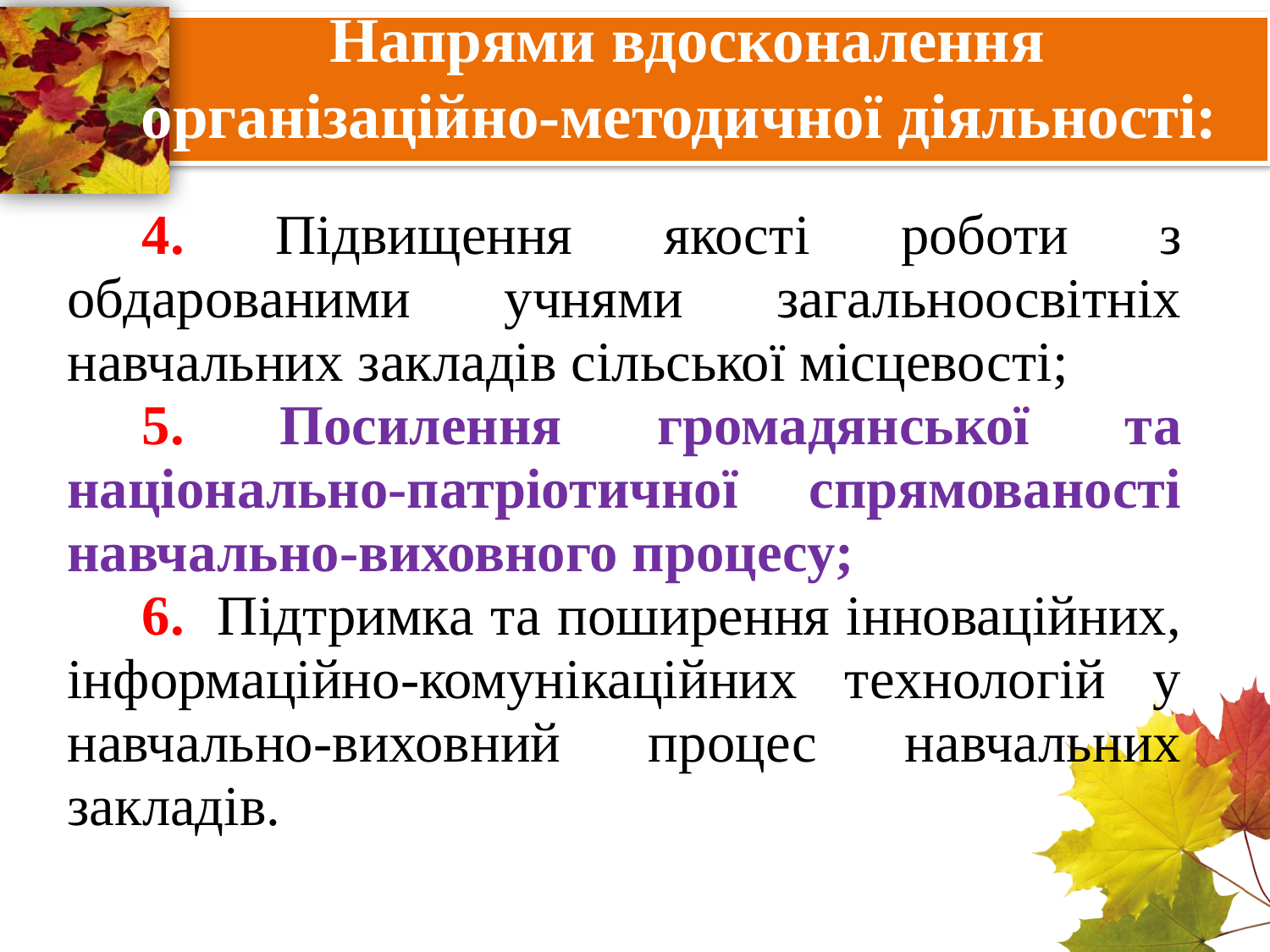

Напрями вдосконалення організаційно-методичної діяльності:
4. Підвищення якості роботи з обдарованими учнями загальноосвітніх навчальних закладів сільської місцевості;
5. Посилення громадянської та національно-патріотичної спрямованості навчально-виховного процесу;
6.  Підтримка та поширення інноваційних, інформаційно-комунікаційних технологій у навчально-виховний процес навчальних закладів.